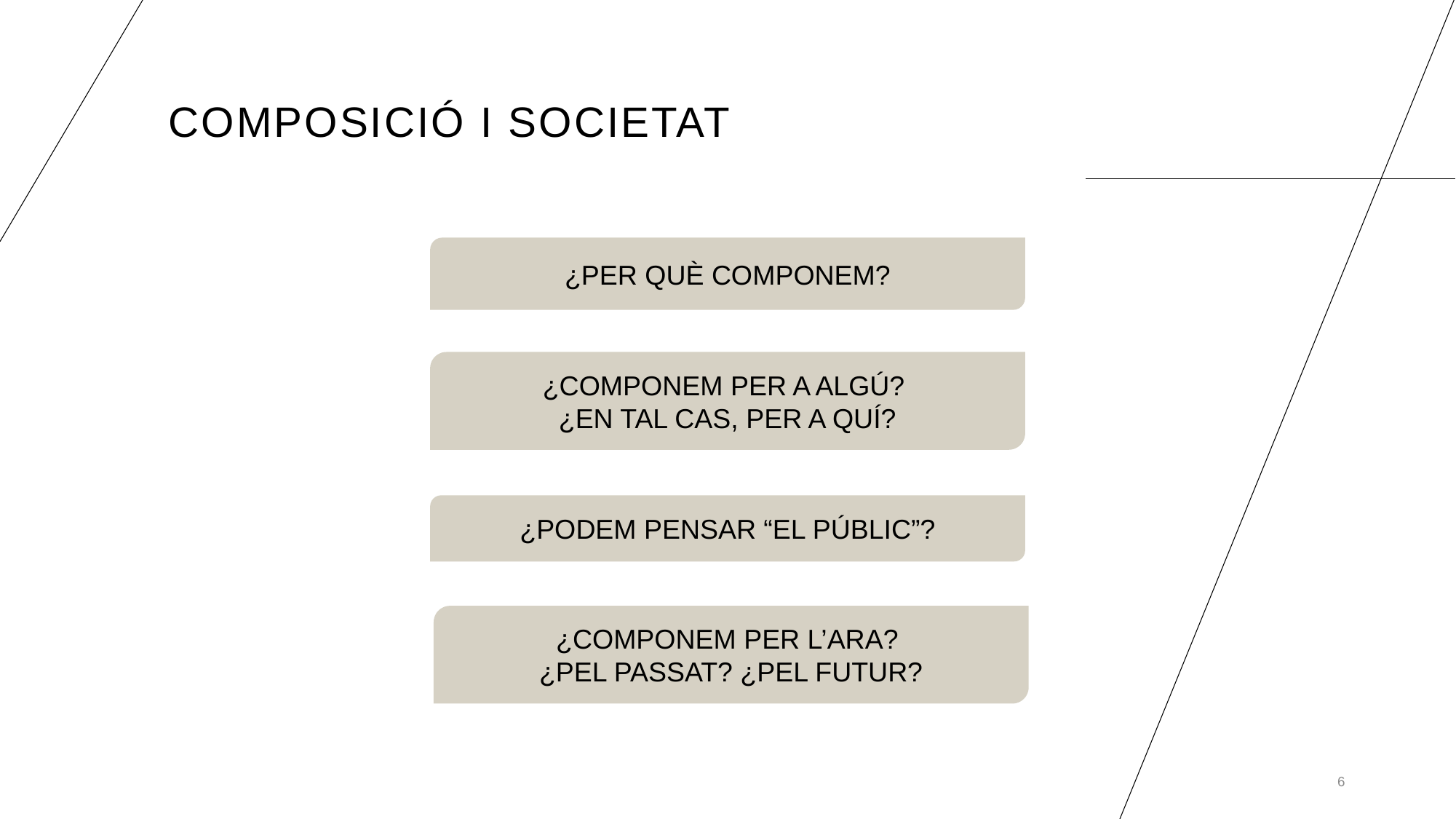

# COMPOSICIÓ I SOCIETAT
¿PER QUÈ COMPONEM?
¿COMPONEM PER A ALGÚ?
¿EN TAL CAS, PER A QUÍ?
¿PODEM PENSAR “EL PÚBLIC”?
¿COMPONEM PER L’ARA?
¿PEL PASSAT? ¿PEL FUTUR?
6